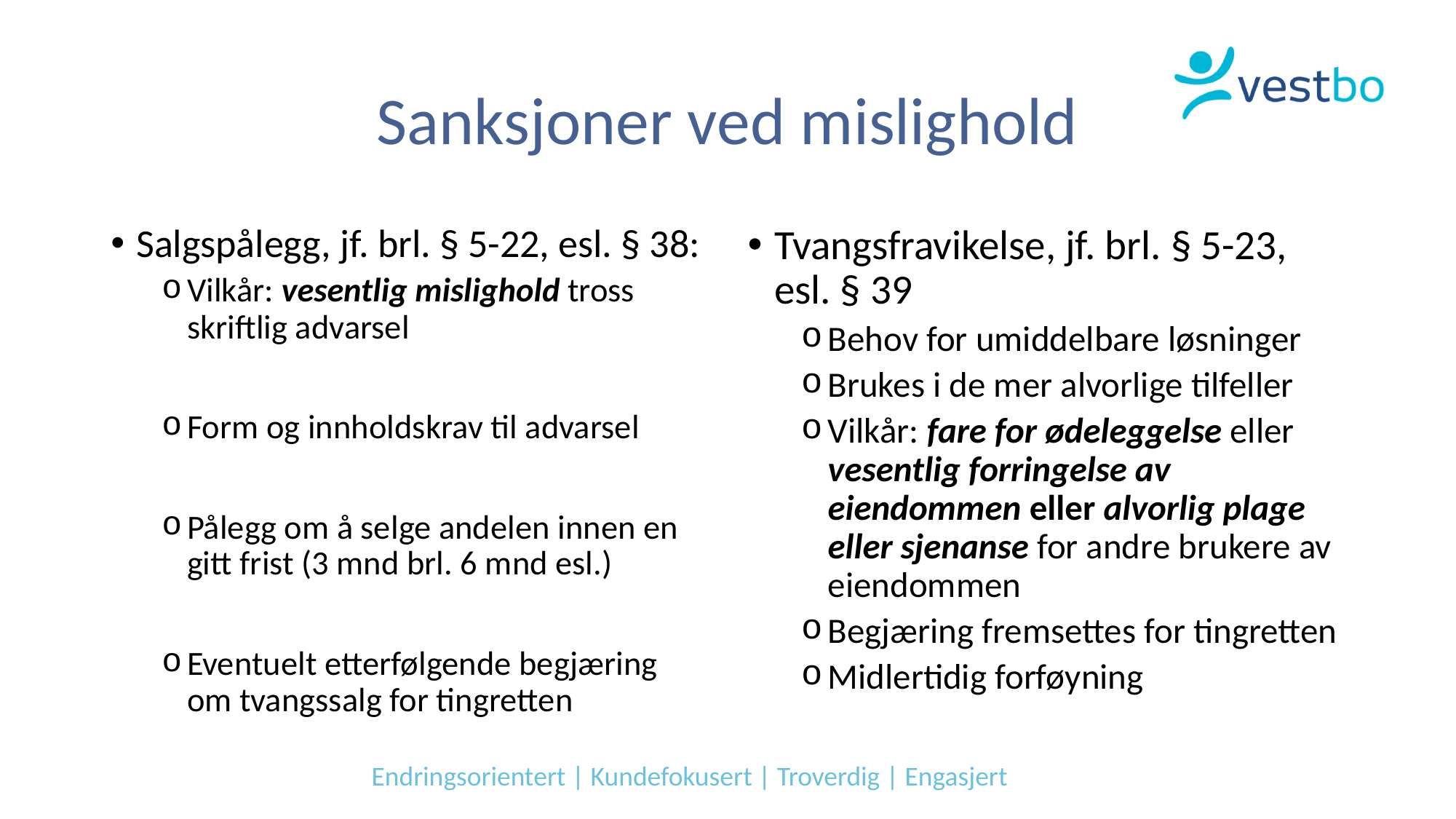

# Sanksjoner ved mislighold
Salgspålegg, jf. brl. § 5-22, esl. § 38:
Vilkår: vesentlig mislighold tross skriftlig advarsel

Form og innholdskrav til advarsel

Pålegg om å selge andelen innen en gitt frist (3 mnd brl. 6 mnd esl.)

Eventuelt etterfølgende begjæring om tvangssalg for tingretten

Tvangsfravikelse, jf. brl. § 5-23, esl. § 39
Behov for umiddelbare løsninger
Brukes i de mer alvorlige tilfeller
Vilkår: fare for ødeleggelse eller vesentlig forringelse av eiendommen eller alvorlig plage eller sjenanse for andre brukere av eiendommen
Begjæring fremsettes for tingretten
Midlertidig forføyning